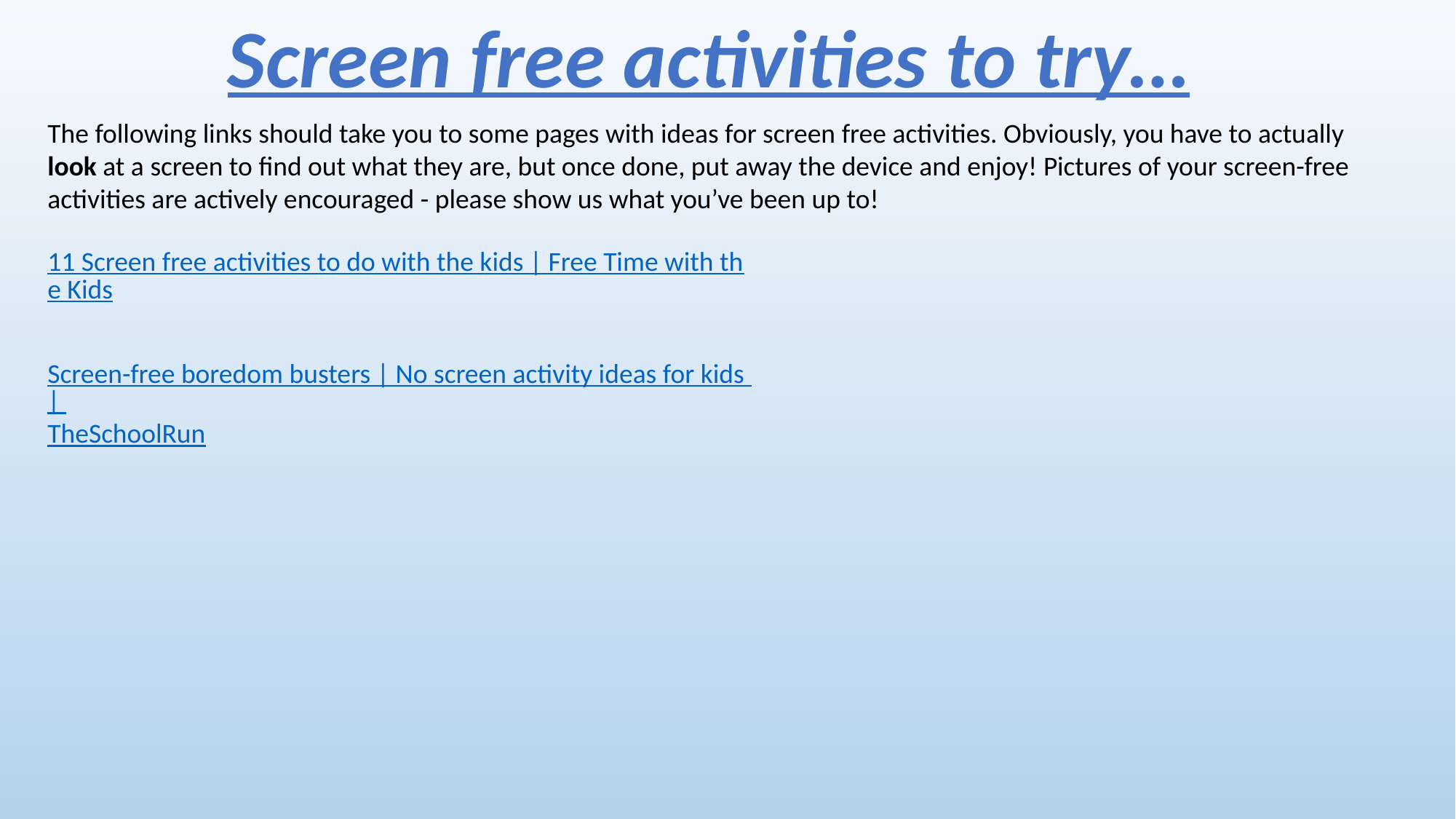

Screen free activities to try…
The following links should take you to some pages with ideas for screen free activities. Obviously, you have to actually look at a screen to find out what they are, but once done, put away the device and enjoy! Pictures of your screen-free activities are actively encouraged - please show us what you’ve been up to!
11 Screen free activities to do with the kids | Free Time with the Kids
Screen-free boredom busters | No screen activity ideas for kids | TheSchoolRun